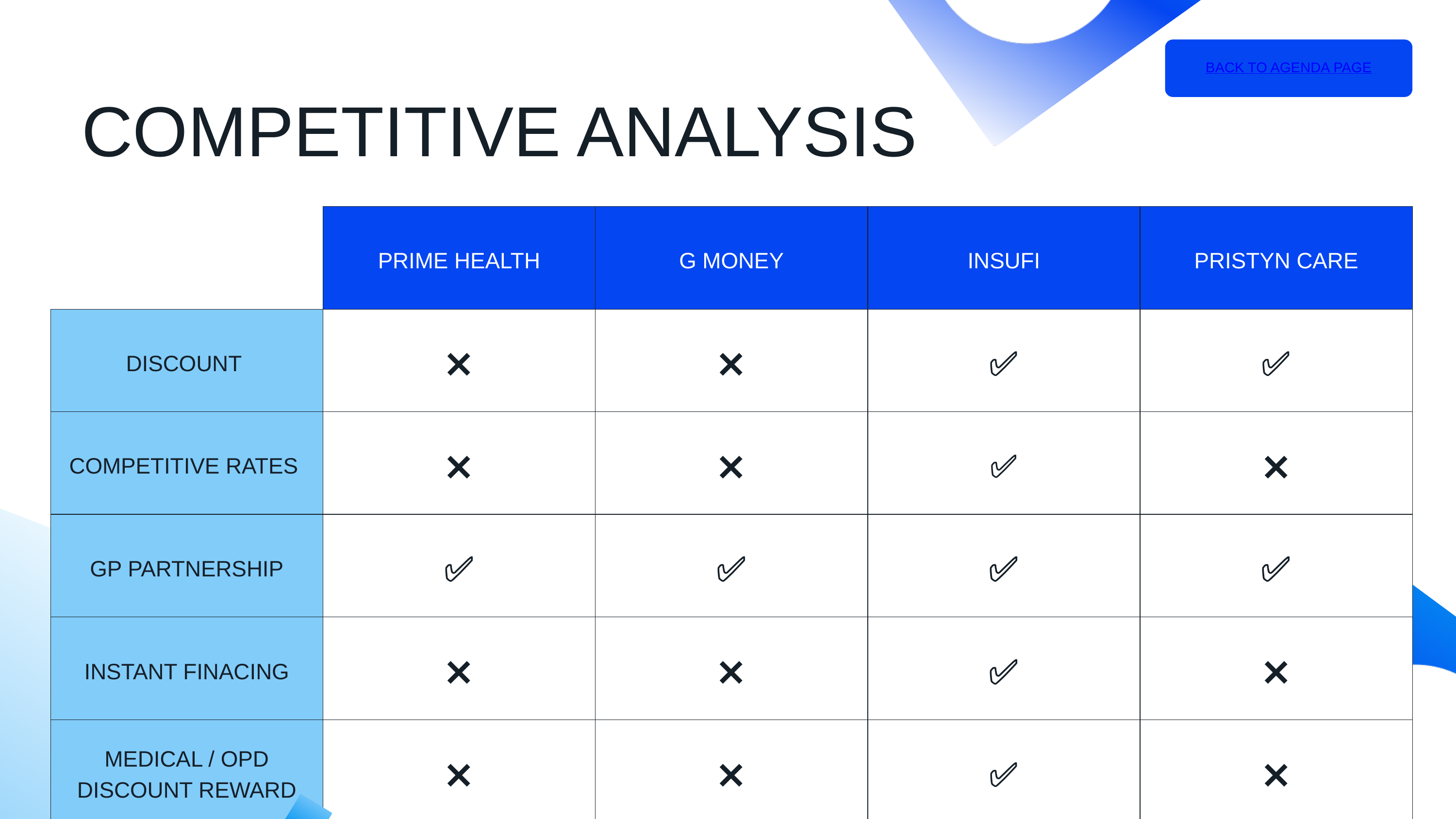

BACK TO AGENDA PAGE
COMPETITIVE ANALYSIS
|  | PRIME HEALTH | G MONEY | INSUFI | PRISTYN CARE |
| --- | --- | --- | --- | --- |
| DISCOUNT | ❌ | ❌ | ✅ | ✅ |
| COMPETITIVE RATES | ❌ | ❌ | ✅ | ❌ |
| GP PARTNERSHIP | ✅ | ✅ | ✅ | ✅ |
| INSTANT FINACING | ❌ | ❌ | ✅ | ❌ |
| MEDICAL / OPD DISCOUNT REWARD | ❌ | ❌ | ✅ | ❌ |